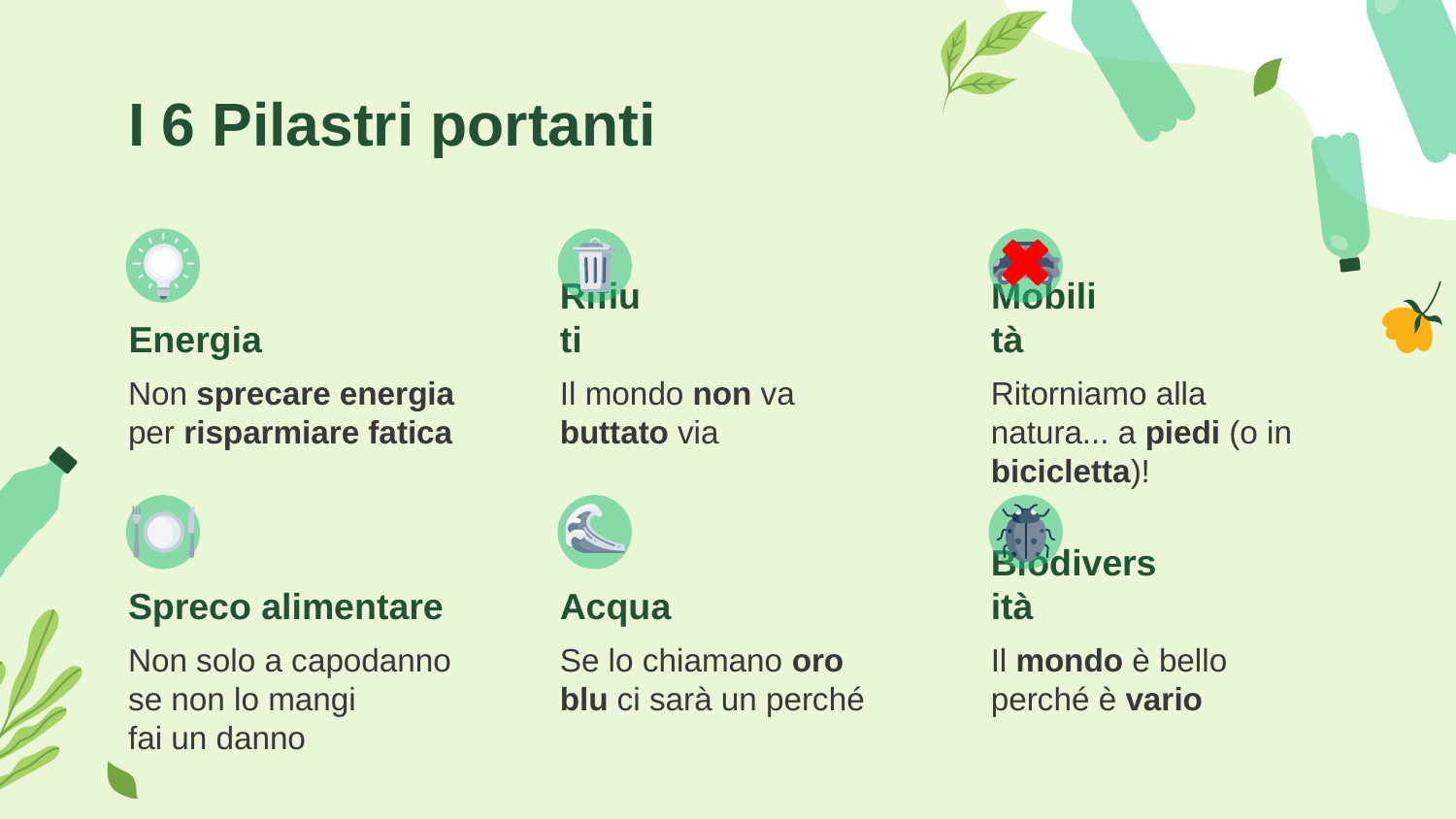

I 6 Pilastri portanti

# Energia
Rifiuti
Mobilità
Non sprecare energia per risparmiare fatica
Il mondo non va buttato via
Ritorniamo alla natura... a piedi (o in bicicletta)!

Spreco alimentare
Acqua
Biodiversità
Non solo a capodanno se non lo mangi fai un danno
Se lo chiamano oro blu ci sarà un perché
Il mondo è bello perché è vario